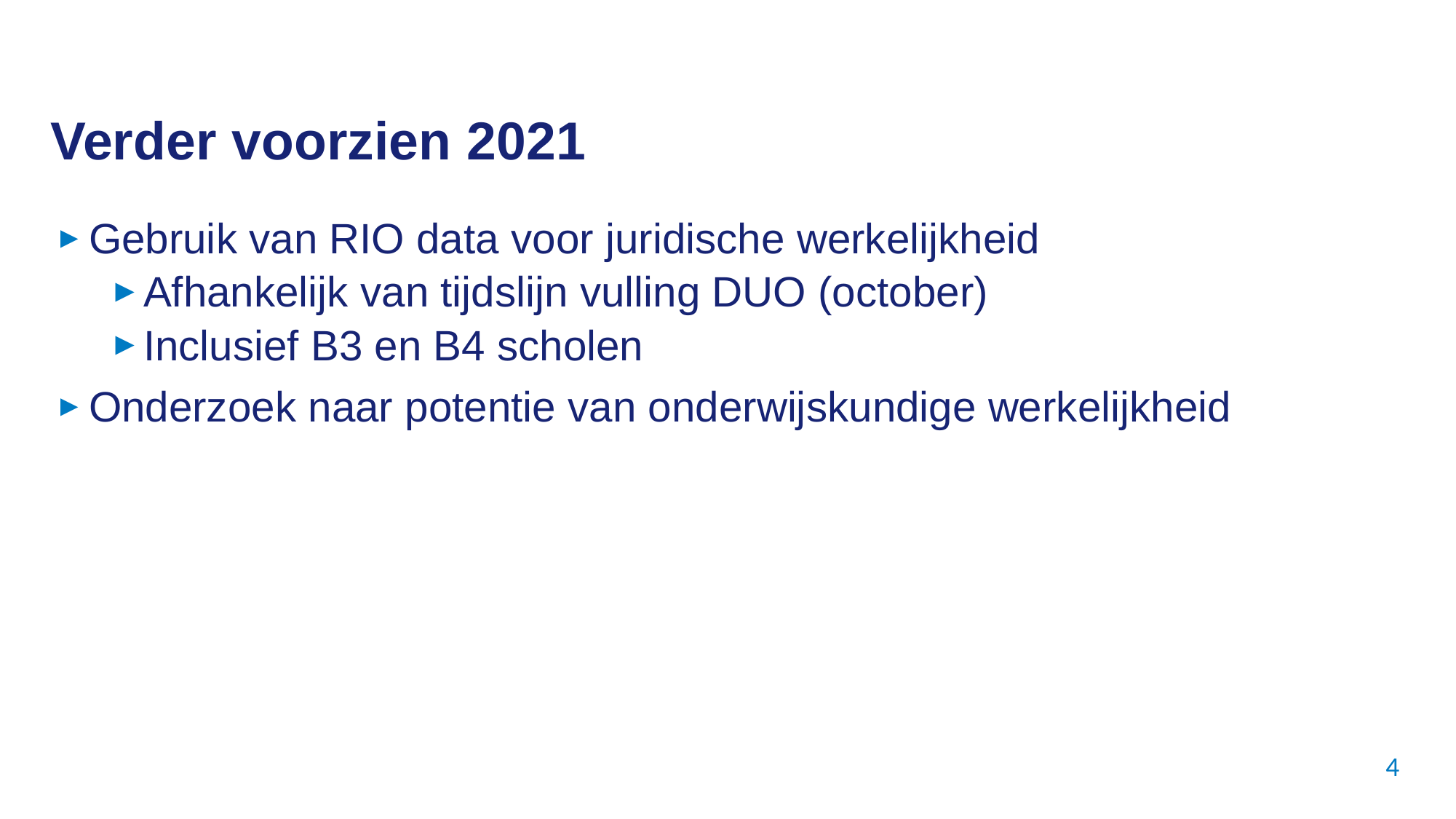

# Verder voorzien 2021
Gebruik van RIO data voor juridische werkelijkheid
Afhankelijk van tijdslijn vulling DUO (october)
Inclusief B3 en B4 scholen
Onderzoek naar potentie van onderwijskundige werkelijkheid